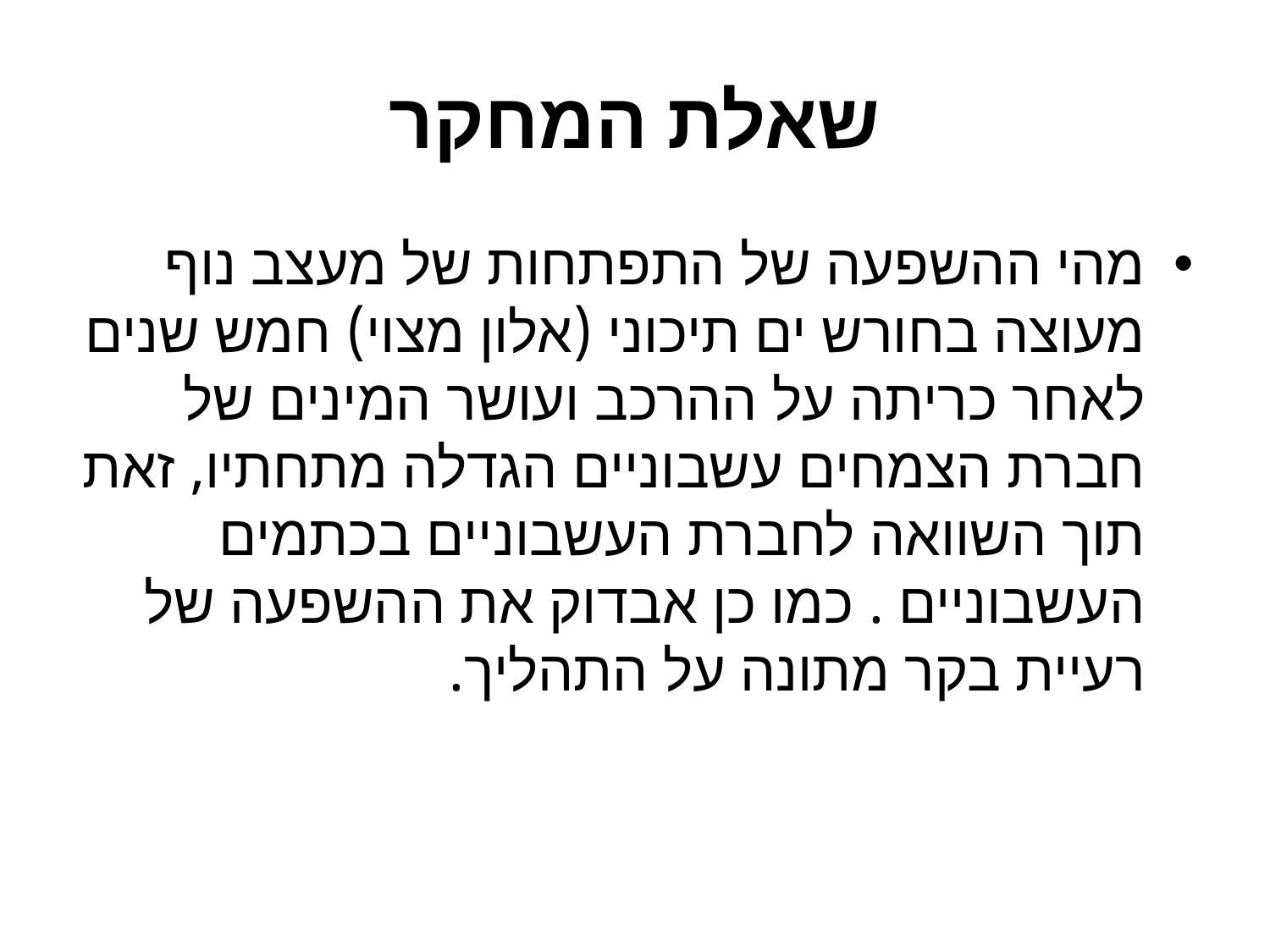

# שאלת המחקר
מהי ההשפעה של התפתחות של מעצב נוף מעוצה בחורש ים תיכוני (אלון מצוי) חמש שנים לאחר כריתה על ההרכב ועושר המינים של חברת הצמחים עשבוניים הגדלה מתחתיו, זאת תוך השוואה לחברת העשבוניים בכתמים העשבוניים . כמו כן אבדוק את ההשפעה של רעיית בקר מתונה על התהליך.